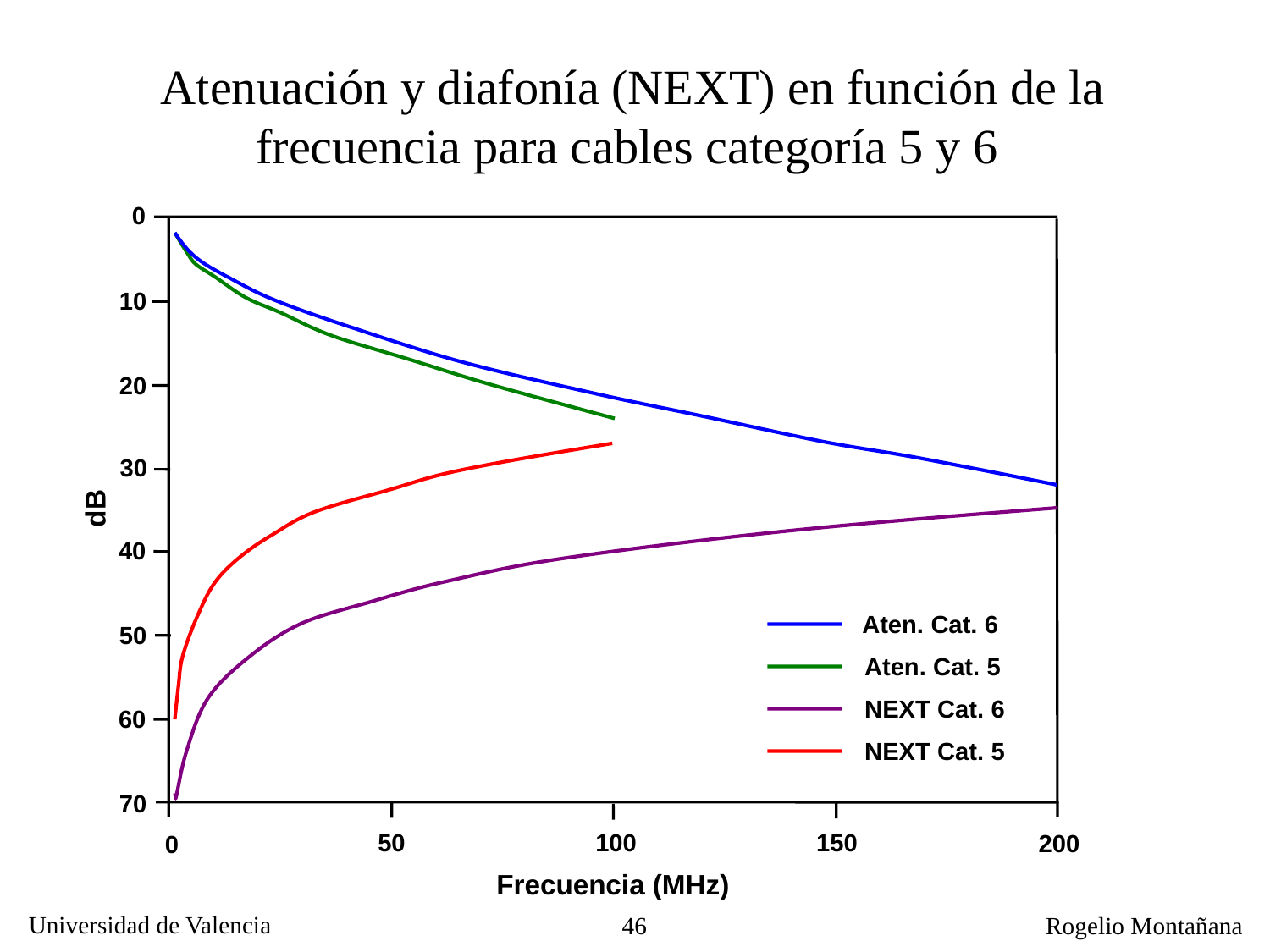

Atenuación y diafonía (NEXT) en función de la
frecuencia para cables categoría 5 y 6
0

10

20

30

dB

40

Aten. Cat. 6
50

Aten. Cat. 5

NEXT Cat. 6
60

NEXT Cat. 5

70

150
50
100
200
0
Frecuencia (MHz)